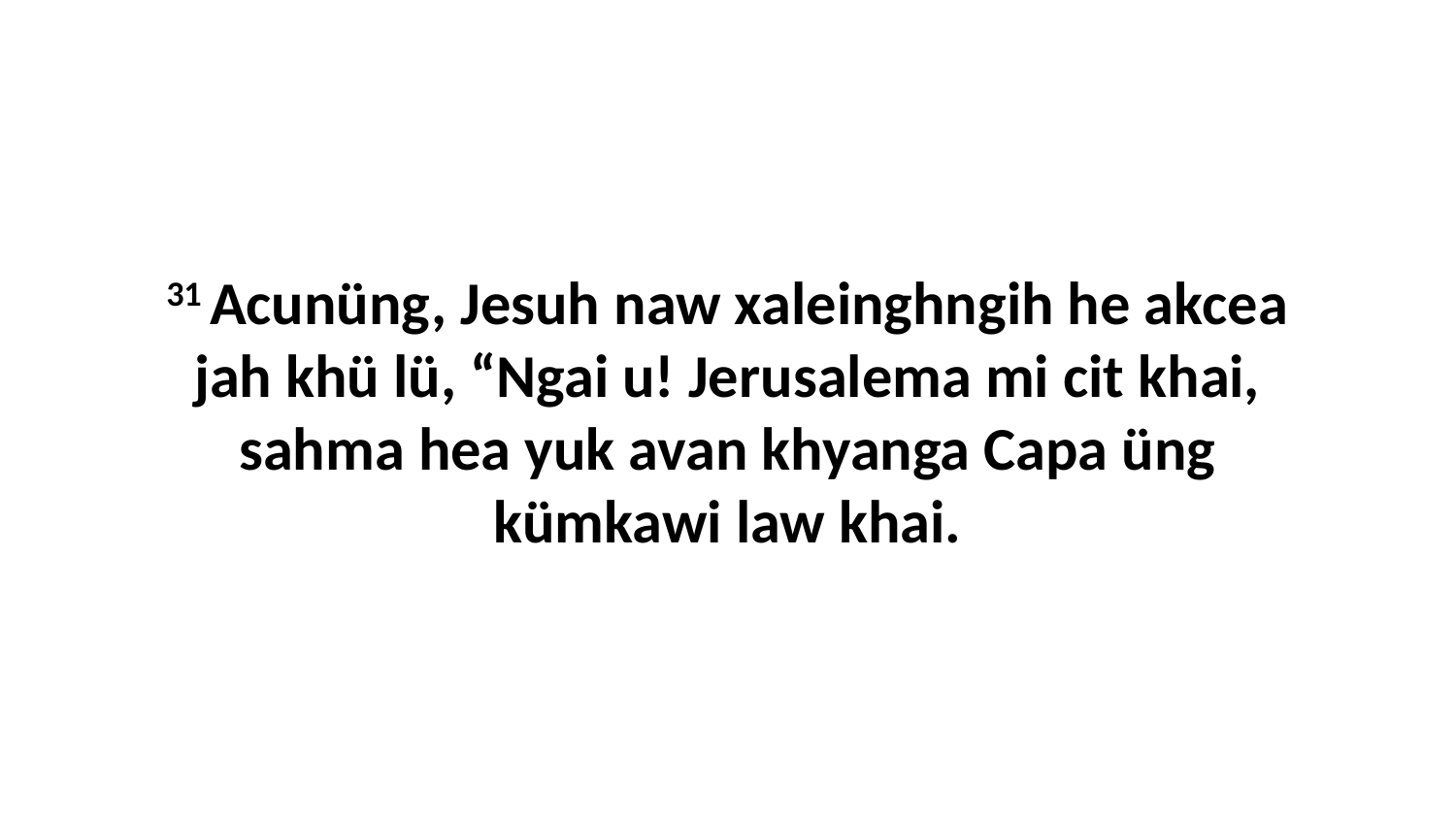

31 Acunüng, Jesuh naw xaleinghngih he akcea jah khü lü, “Ngai u! Jerusalema mi cit khai, sahma hea yuk avan khyanga Capa üng kümkawi law khai.